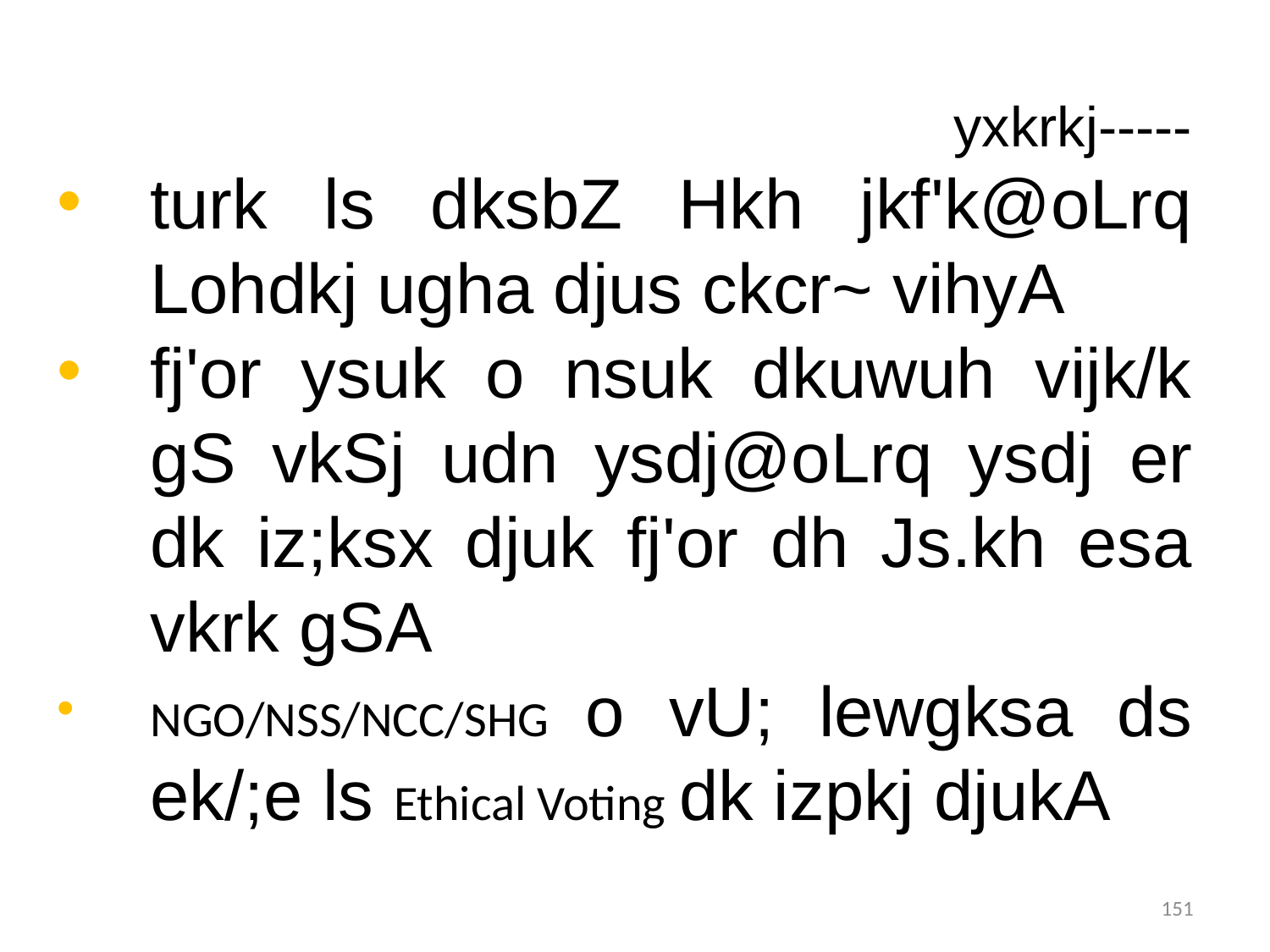

yxkrkj-----
turk ls dksbZ Hkh jkf'k@oLrq Lohdkj ugha djus ckcr~ vihyA
fj'or ysuk o nsuk dkuwuh vijk/k gS vkSj udn ysdj@oLrq ysdj er dk iz;ksx djuk fj'or dh Js.kh esa vkrk gSA
NGO/NSS/NCC/SHG o vU; lewgksa ds ek/;e ls Ethical Voting dk izpkj djukA
151